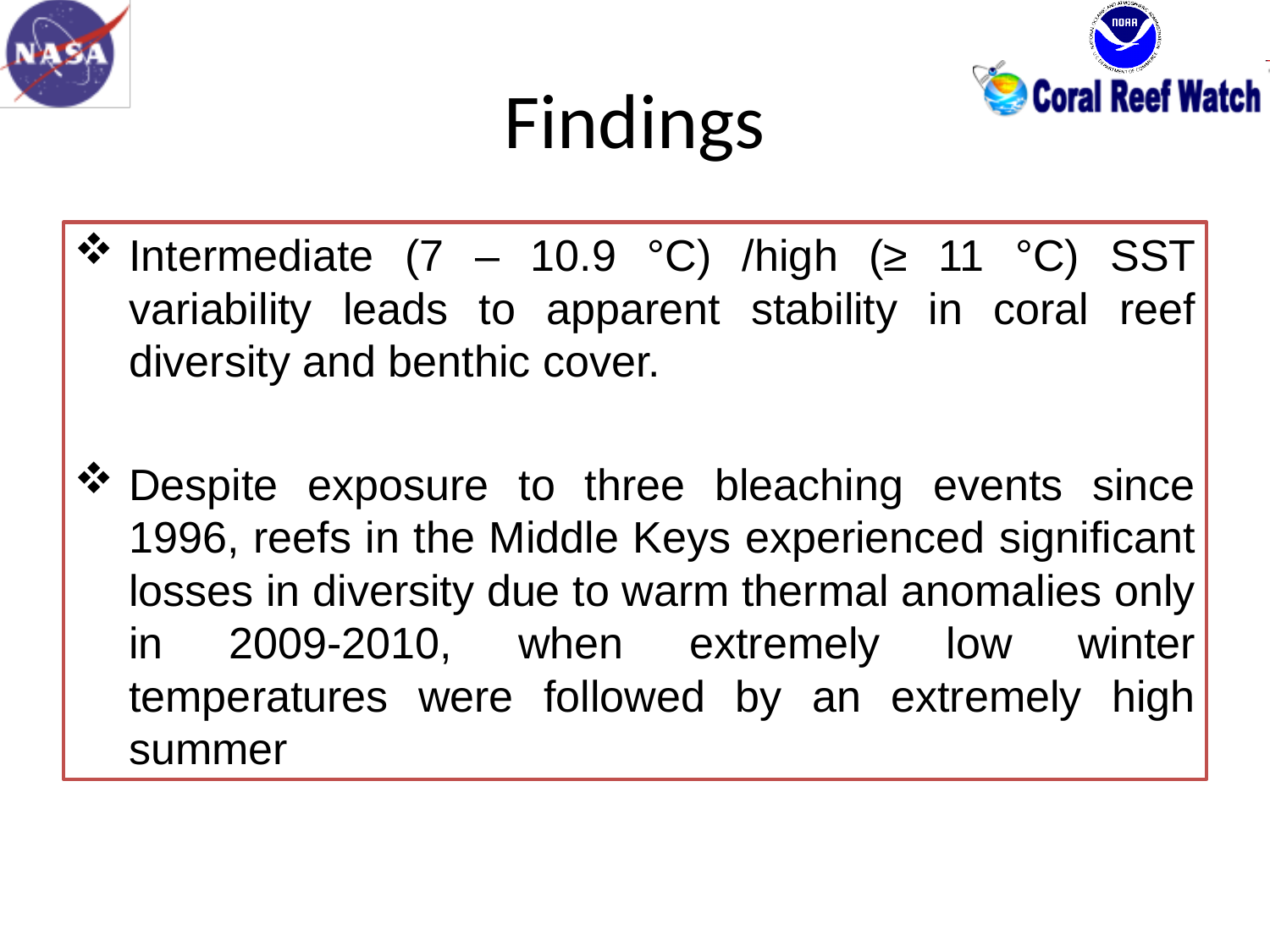

# Findings
Intermediate (7 – 10.9 °C) /high (≥ 11 °C) SST variability leads to apparent stability in coral reef diversity and benthic cover.

Despite exposure to three bleaching events since 1996, reefs in the Middle Keys experienced significant losses in diversity due to warm thermal anomalies only in 2009-2010, when extremely low winter temperatures were followed by an extremely high summer